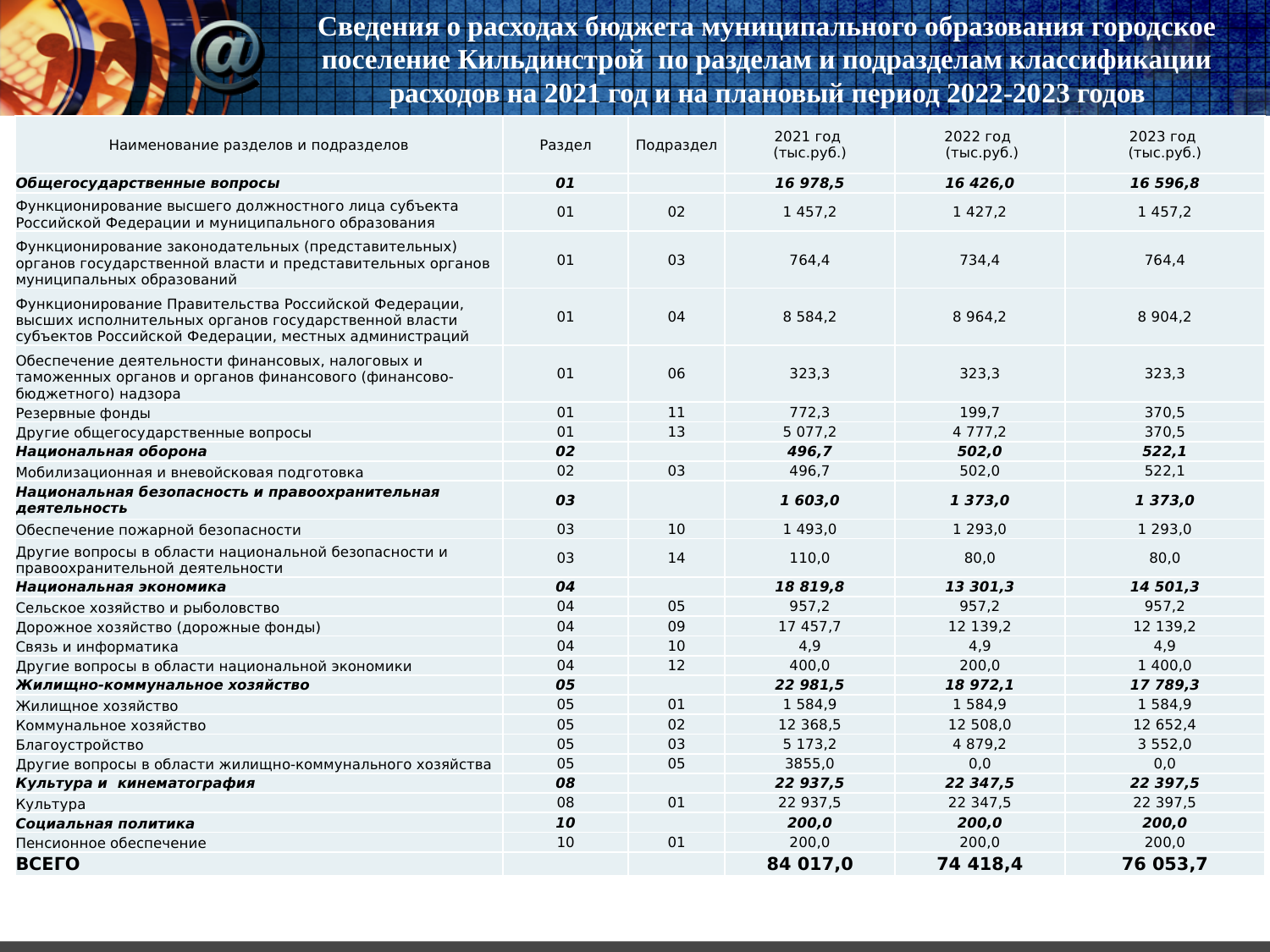

# Сведения о расходах бюджета муниципального образования городское поселение Кильдинстрой  по разделам и подразделам классификации расходов на 2021 год и на плановый период 2022-2023 годов
| Наименование разделов и подразделов | Раздел | Подраздел | 2021 год (тыс.руб.) | 2022 год (тыс.руб.) | 2023 год (тыс.руб.) |
| --- | --- | --- | --- | --- | --- |
| Общегосударственные вопросы | 01 |  | 16 978,5 | 16 426,0 | 16 596,8 |
| Функционирование высшего должностного лица субъекта Российской Федерации и муниципального образования | 01 | 02 | 1 457,2 | 1 427,2 | 1 457,2 |
| Функционирование законодательных (представительных) органов государственной власти и представительных органов муниципальных образований | 01 | 03 | 764,4 | 734,4 | 764,4 |
| Функционирование Правительства Российской Федерации, высших исполнительных органов государственной власти субъектов Российской Федерации, местных администраций | 01 | 04 | 8 584,2 | 8 964,2 | 8 904,2 |
| Обеспечение деятельности финансовых, налоговых и таможенных органов и органов финансового (финансово-бюджетного) надзора | 01 | 06 | 323,3 | 323,3 | 323,3 |
| Резервные фонды | 01 | 11 | 772,3 | 199,7 | 370,5 |
| Другие общегосударственные вопросы | 01 | 13 | 5 077,2 | 4 777,2 | 370,5 |
| Национальная оборона | 02 |  | 496,7 | 502,0 | 522,1 |
| Мобилизационная и вневойсковая подготовка | 02 | 03 | 496,7 | 502,0 | 522,1 |
| Национальная безопасность и правоохранительная деятельность | 03 |  | 1 603,0 | 1 373,0 | 1 373,0 |
| Обеспечение пожарной безопасности | 03 | 10 | 1 493,0 | 1 293,0 | 1 293,0 |
| Другие вопросы в области национальной безопасности и правоохранительной деятельности | 03 | 14 | 110,0 | 80,0 | 80,0 |
| Национальная экономика | 04 |  | 18 819,8 | 13 301,3 | 14 501,3 |
| Сельское хозяйство и рыболовство | 04 | 05 | 957,2 | 957,2 | 957,2 |
| Дорожное хозяйство (дорожные фонды) | 04 | 09 | 17 457,7 | 12 139,2 | 12 139,2 |
| Связь и информатика | 04 | 10 | 4,9 | 4,9 | 4,9 |
| Другие вопросы в области национальной экономики | 04 | 12 | 400,0 | 200,0 | 1 400,0 |
| Жилищно-коммунальное хозяйство | 05 |  | 22 981,5 | 18 972,1 | 17 789,3 |
| Жилищное хозяйство | 05 | 01 | 1 584,9 | 1 584,9 | 1 584,9 |
| Коммунальное хозяйство | 05 | 02 | 12 368,5 | 12 508,0 | 12 652,4 |
| Благоустройство | 05 | 03 | 5 173,2 | 4 879,2 | 3 552,0 |
| Другие вопросы в области жилищно-коммунального хозяйства | 05 | 05 | 3855,0 | 0,0 | 0,0 |
| Культура и кинематография | 08 |  | 22 937,5 | 22 347,5 | 22 397,5 |
| Культура | 08 | 01 | 22 937,5 | 22 347,5 | 22 397,5 |
| Социальная политика | 10 |  | 200,0 | 200,0 | 200,0 |
| Пенсионное обеспечение | 10 | 01 | 200,0 | 200,0 | 200,0 |
| ВСЕГО |  |  | 84 017,0 | 74 418,4 | 76 053,7 |